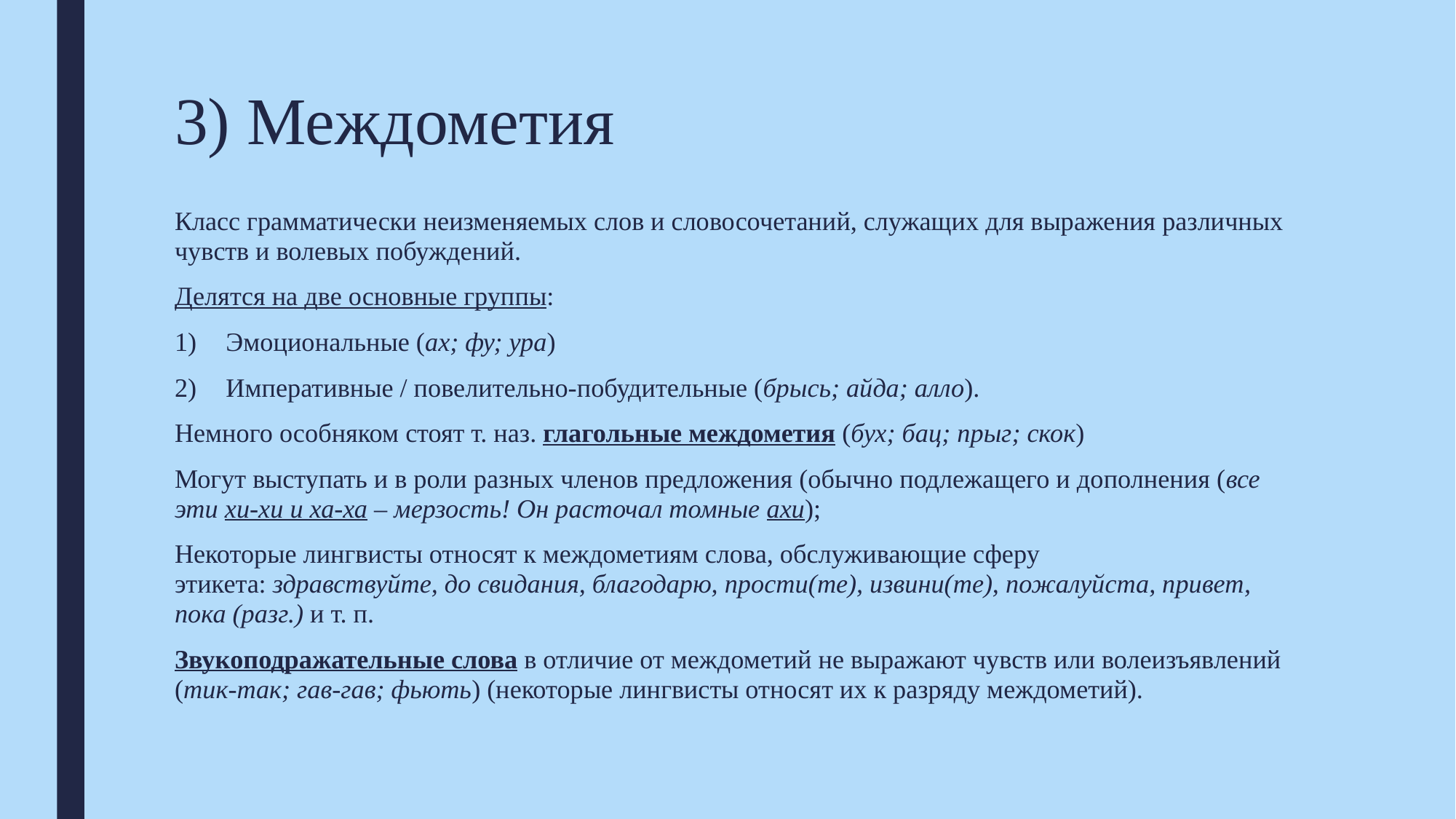

# 3) Междометия
Класс грамматически неизменяемых слов и словосочетаний, служащих для выражения различных чувств и волевых побуждений.
Делятся на две основные группы:
Эмоциональные (ах; фу; ура)
Императивные / повелительно-побудительные (брысь; айда; алло).
Немного особняком стоят т. наз. глагольные междометия (бух; бац; прыг; скок)
Могут выступать и в роли разных членов предложения (обычно подлежащего и дополнения (все эти хи-хи и ха-ха – мерзость! Он расточал томные ахи);
Некоторые лингвисты относят к междометиям слова, обслуживающие сферу этикета: здравствуйте, до свидания, благодарю, прости(те), извини(те), пожалуйста, привет, пока (разг.) и т. п.
Звукоподражательные слова в отличие от междометий не выражают чувств или волеизъявлений (тик-так; гав-гав; фьють) (некоторые лингвисты относят их к разряду междометий).